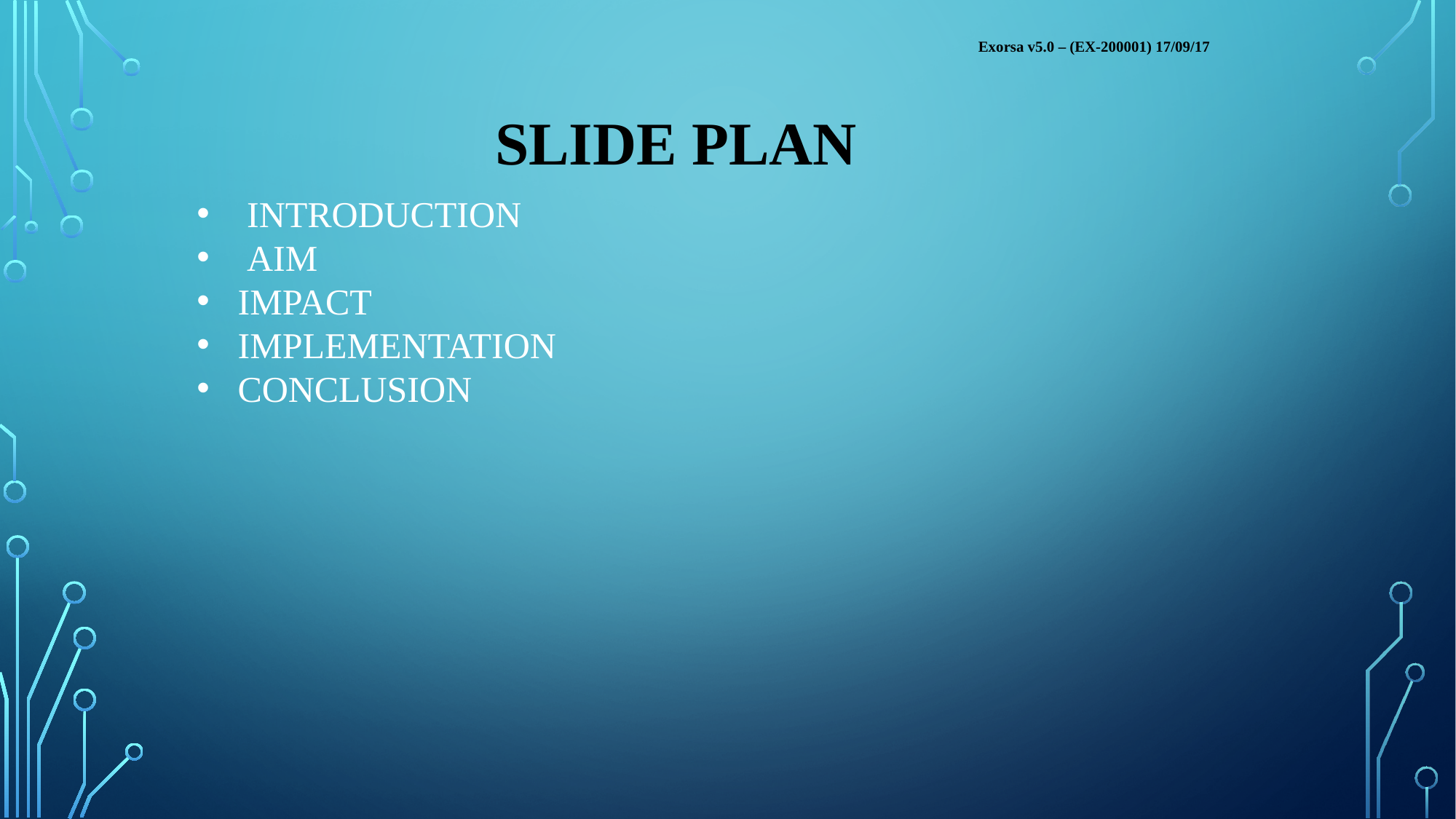

Exorsa v5.0 – (EX-200001) 17/09/17
         SLIDE PLAN
 INTRODUCTION
 AIM
IMPACT
IMPLEMENTATION
CONCLUSION